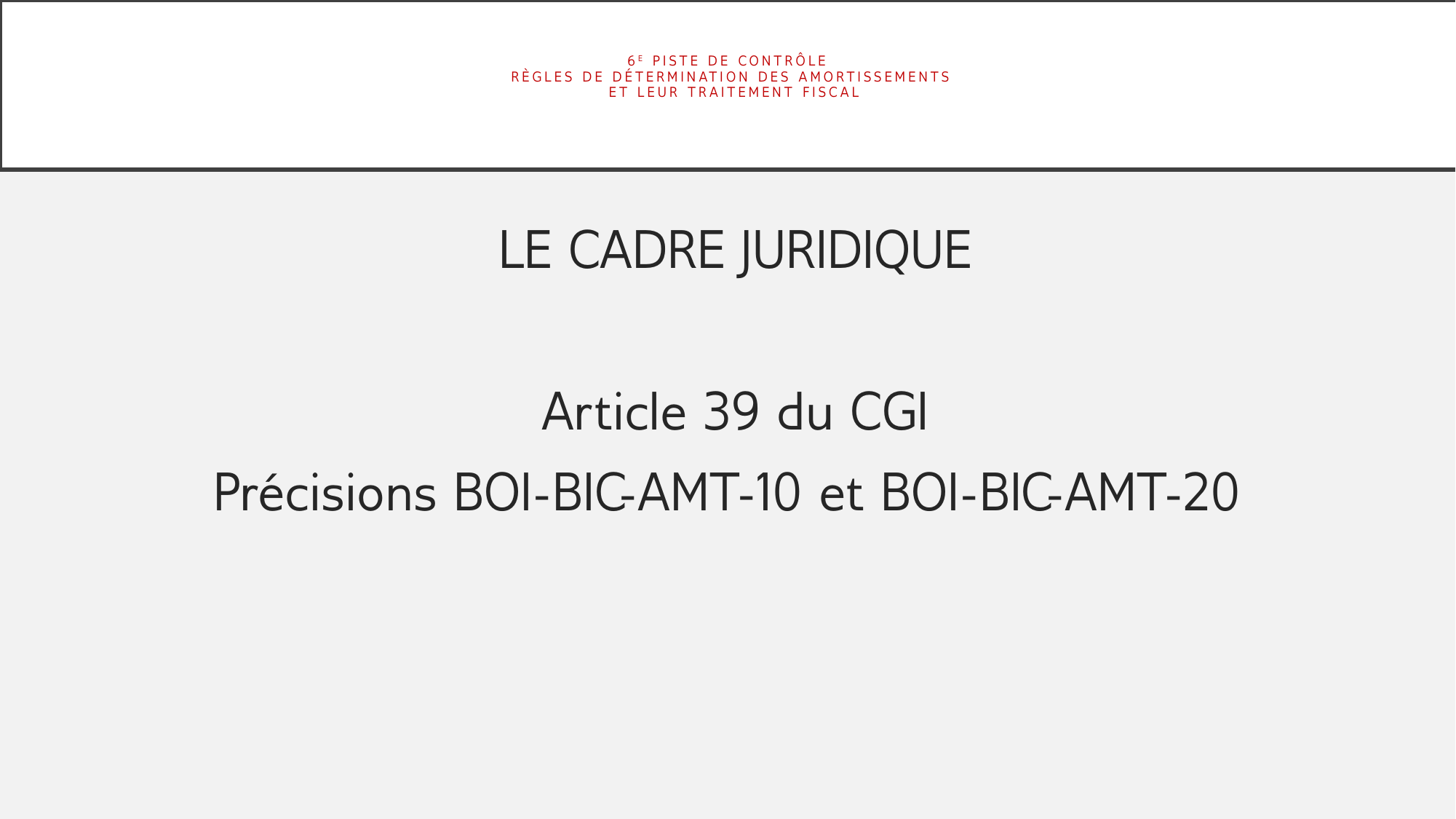

# 6e piste de contrôle Règles de détermination des amortissements et leur traitement fiscal

LE CADRE JURIDIQUE

Article 39 du CGI
Précisions BOI-BIC-AMT-10 et BOI-BIC-AMT-20